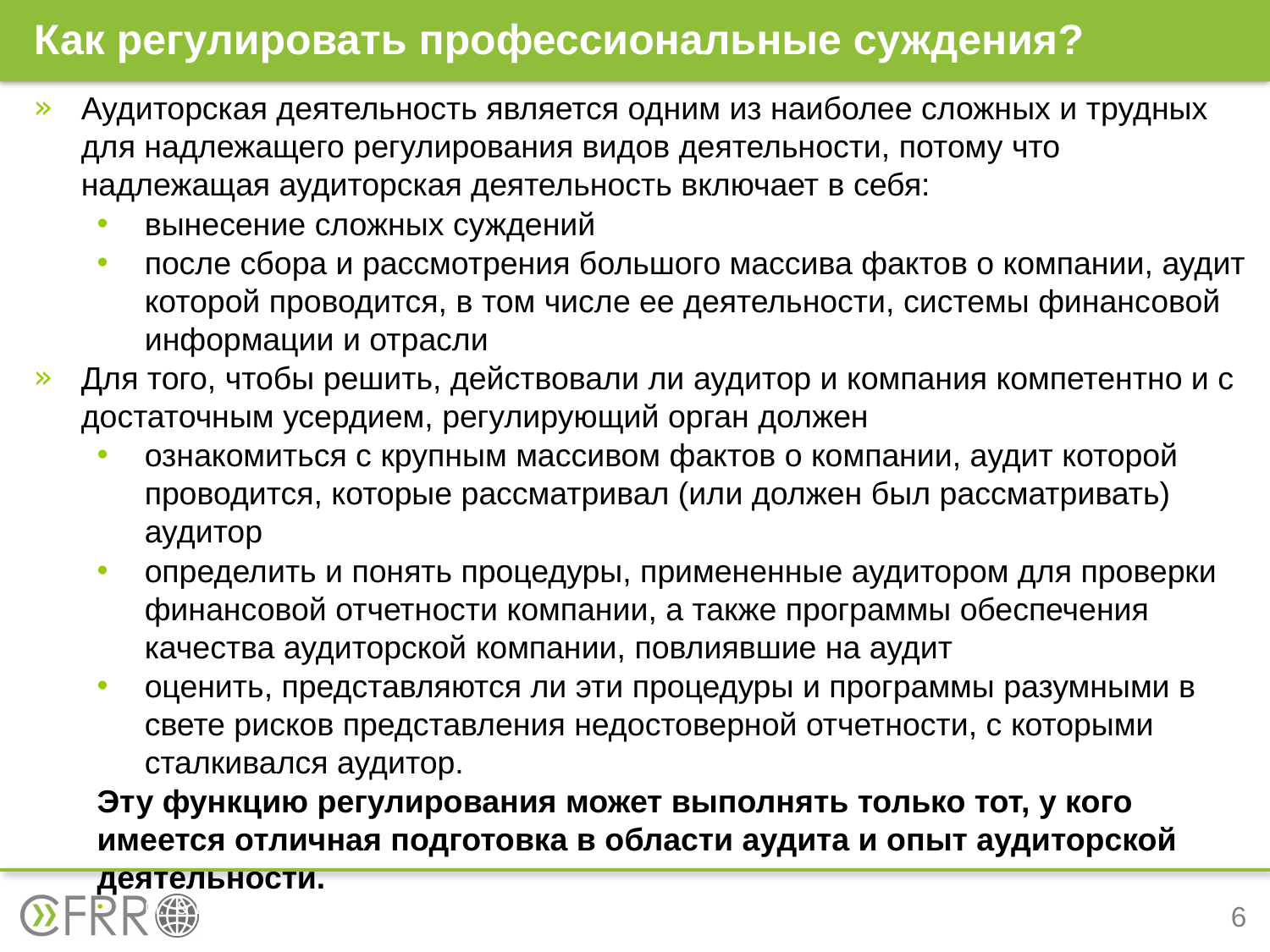

# Как регулировать профессиональные суждения?

Аудиторская деятельность является одним из наиболее сложных и трудных для надлежащего регулирования видов деятельности, потому что надлежащая аудиторская деятельность включает в себя:
вынесение сложных суждений
после сбора и рассмотрения большого массива фактов о компании, аудит которой проводится, в том числе ее деятельности, системы финансовой информации и отрасли
Для того, чтобы решить, действовали ли аудитор и компания компетентно и с достаточным усердием, регулирующий орган должен
ознакомиться с крупным массивом фактов о компании, аудит которой проводится, которые рассматривал (или должен был рассматривать) аудитор
определить и понять процедуры, примененные аудитором для проверки финансовой отчетности компании, а также программы обеспечения качества аудиторской компании, повлиявшие на аудит
оценить, представляются ли эти процедуры и программы разумными в свете рисков представления недостоверной отчетности, с которыми сталкивался аудитор.
Эту функцию регулирования может выполнять только тот, у кого имеется отличная подготовка в области аудита и опыт аудиторской деятельности.
M., & Briggs, X., Communities of Practice in Government.

6